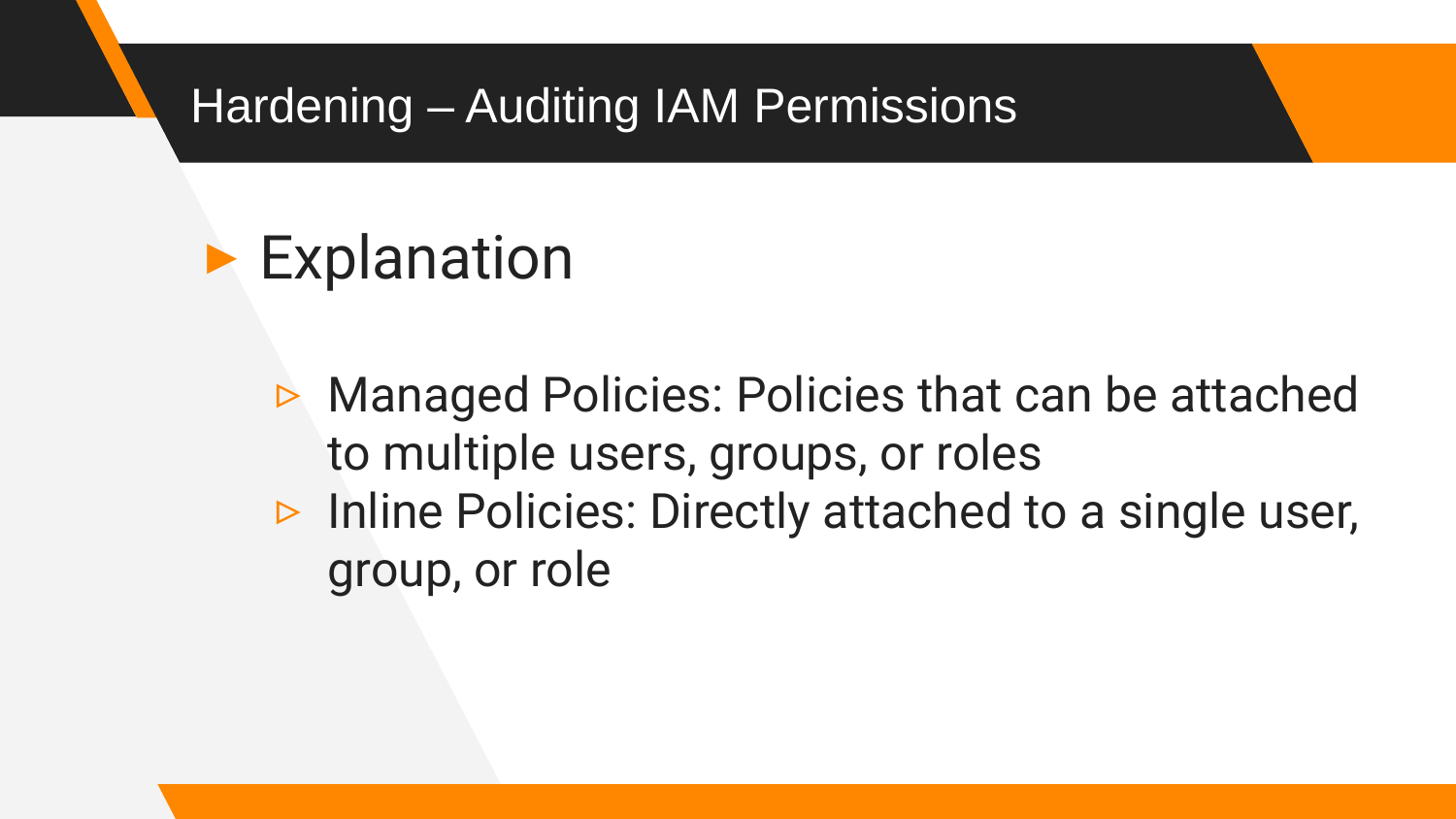

# Hardening – Auditing IAM Permissions
Explanation

Managed Policies: Policies that can be attached to multiple users, groups, or roles
Inline Policies: Directly attached to a single user, group, or role